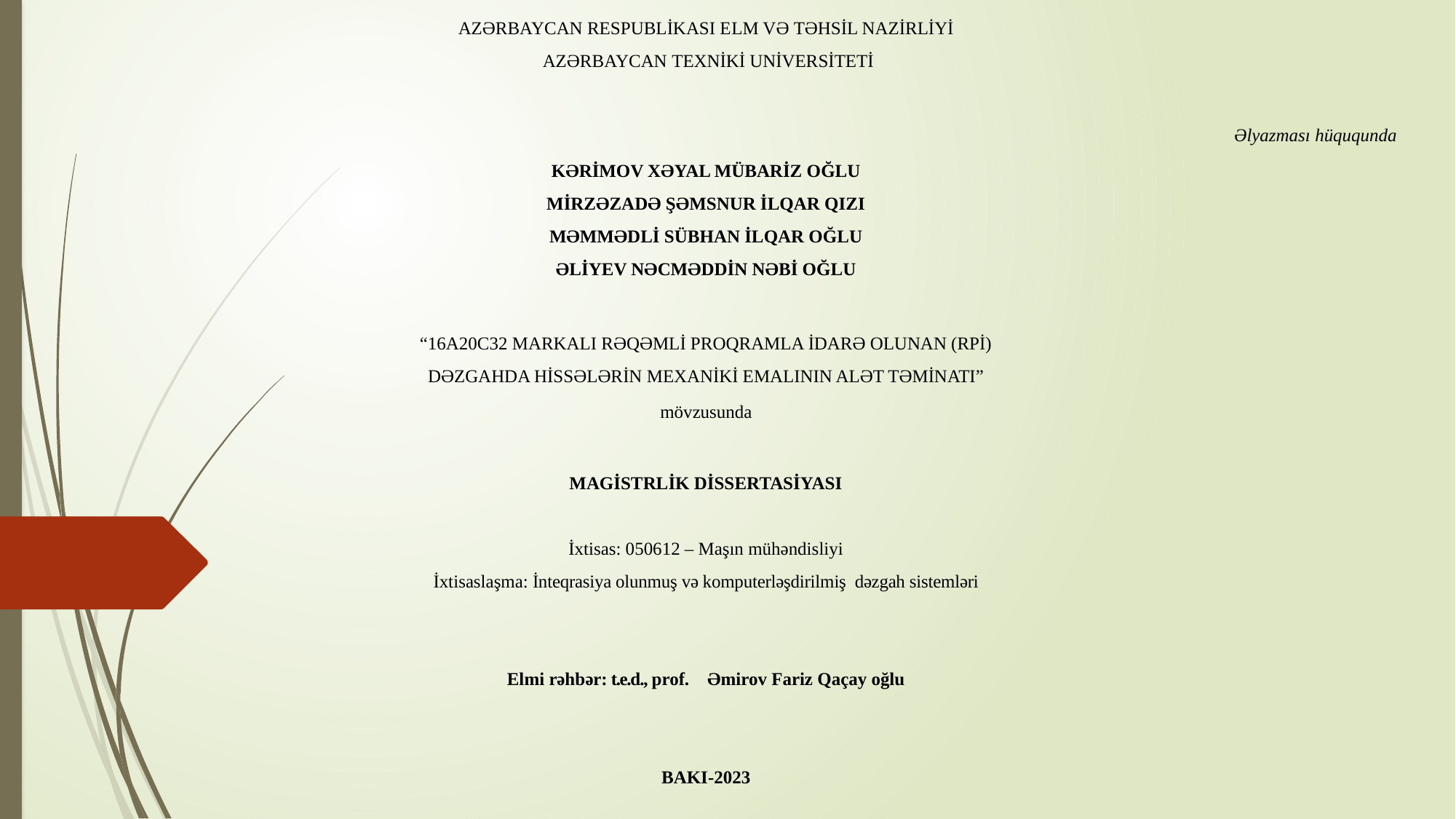

AZƏRBAYCAN RESPUBLİKASI ELM VƏ TƏHSİL NAZİRLİYİ
 AZƏRBAYCAN TEXNİKİ UNİVERSİTETİ

Əlyazması hüququnda
KƏRİMOV XƏYAL MÜBARİZ OĞLU
MİRZƏZADƏ ŞƏMSNUR İLQAR QIZI
MƏMMƏDLİ SÜBHAN İLQAR OĞLU
ƏLİYEV NƏCMƏDDİN NƏBİ OĞLU

“16A20C32 MARKALI RƏQƏMLİ PROQRAMLA İDARƏ OLUNAN (RPİ)
DƏZGAHDA HİSSƏLƏRİN MEXANİKİ EMALININ ALƏT TƏMİNATI”
mövzusunda

MAGİSTRLİK DİSSERTASİYASI

İxtisas: 050612 – Maşın mühəndisliyi
İxtisaslaşma: İnteqrasiya olunmuş və komputerləşdirilmiş  dəzgah sistemləri

Elmi rəhbər: t.e.d., prof.    Əmirov Fariz Qaçay oğlu

BAKI-2023